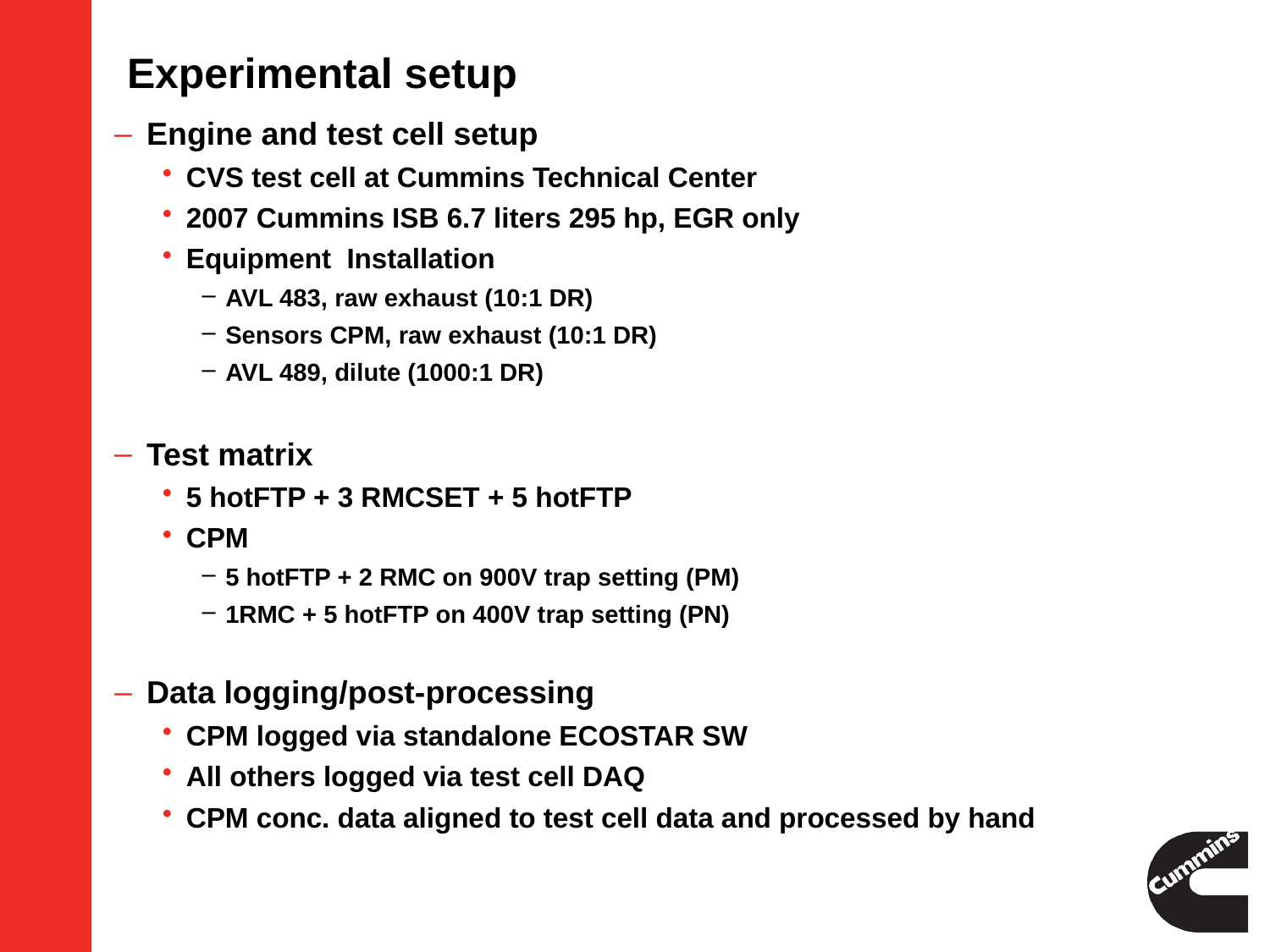

# Experimental setup

Engine and test cell setup
CVS test cell at Cummins Technical Center
2007 Cummins ISB 6.7 liters 295 hp, EGR only
Equipment  Installation
AVL 483, raw exhaust (10:1 DR)
Sensors CPM, raw exhaust (10:1 DR)
AVL 489, dilute (1000:1 DR)

Test matrix
5 hotFTP + 3 RMCSET + 5 hotFTP
CPM
5 hotFTP + 2 RMC on 900V trap setting (PM)
1RMC + 5 hotFTP on 400V trap setting (PN)

Data logging/post-processing
CPM logged via standalone ECOSTAR SW
All others logged via test cell DAQ
CPM conc. data aligned to test cell data and processed by hand